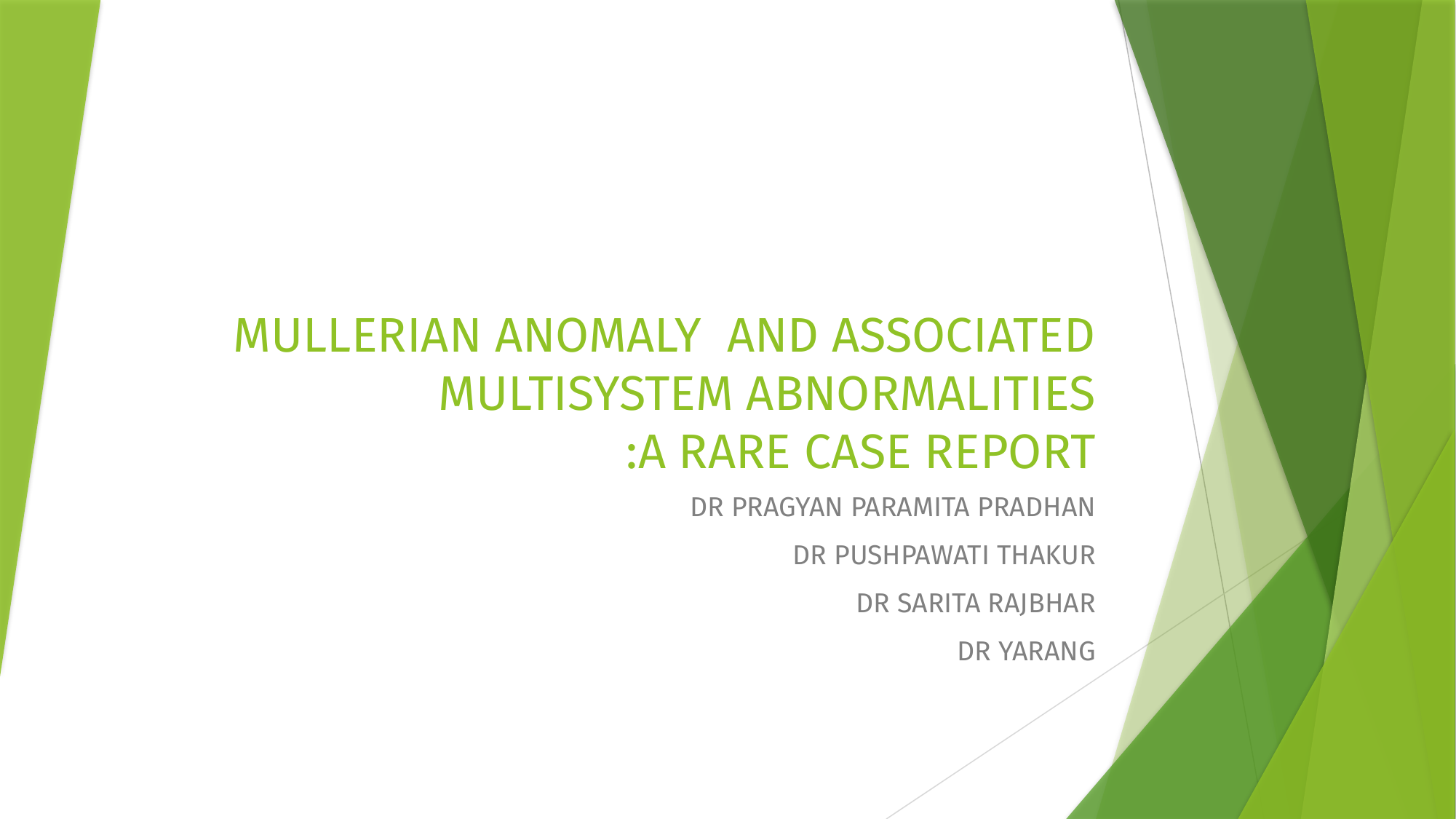

# MULLERIAN ANOMALY  AND ASSOCIATED MULTISYSTEM ABNORMALITIES :A RARE CASE REPORT
DR PRAGYAN PARAMITA PRADHAN
DR PUSHPAWATI THAKUR
DR SARITA RAJBHAR
DR YARANG